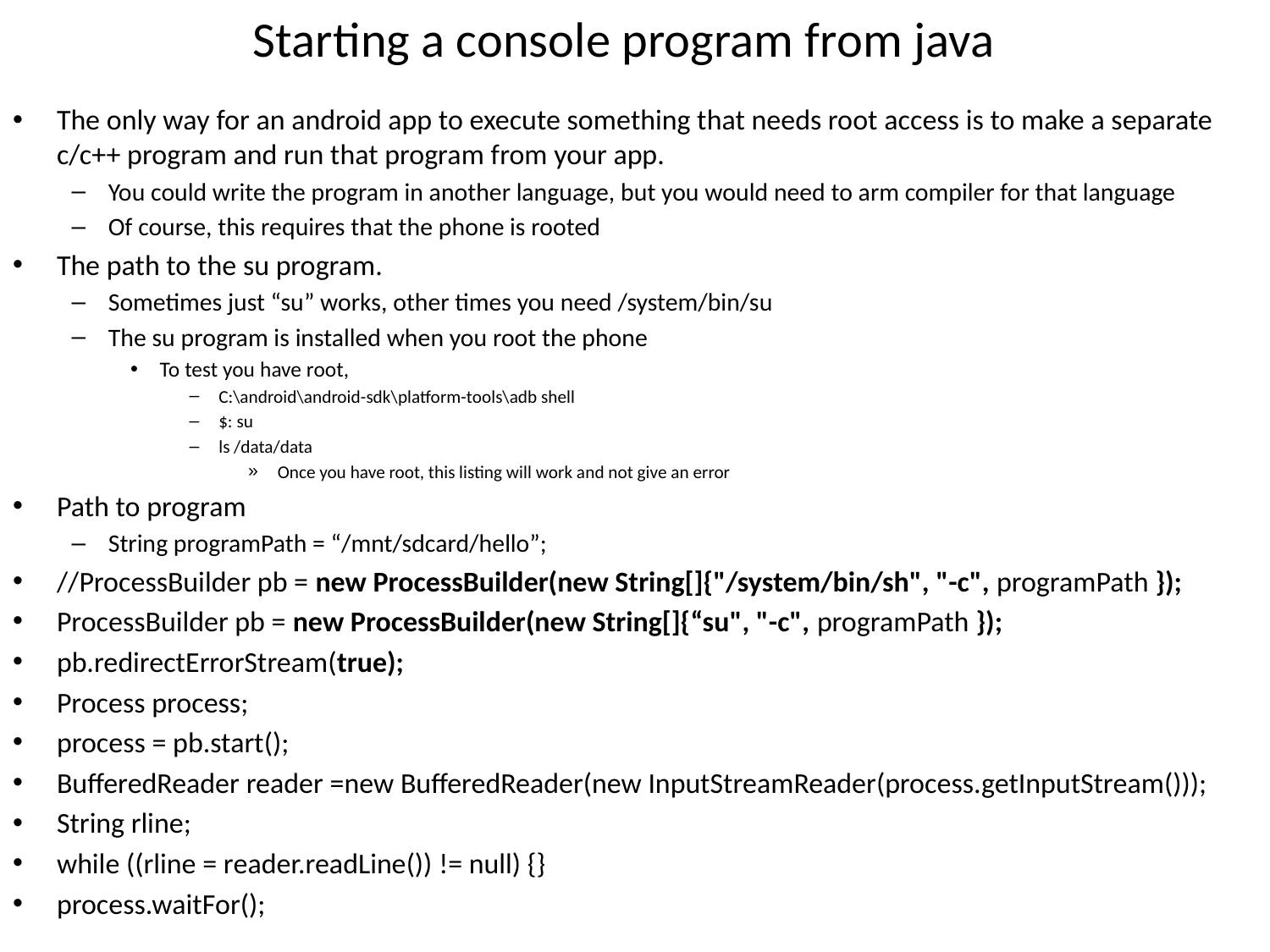

# Starting a console program from java
The only way for an android app to execute something that needs root access is to make a separate c/c++ program and run that program from your app.
You could write the program in another language, but you would need to arm compiler for that language
Of course, this requires that the phone is rooted
The path to the su program.
Sometimes just “su” works, other times you need /system/bin/su
The su program is installed when you root the phone
To test you have root,
C:\android\android-sdk\platform-tools\adb shell
$: su
ls /data/data
Once you have root, this listing will work and not give an error
Path to program
String programPath = “/mnt/sdcard/hello”;
//ProcessBuilder pb = new ProcessBuilder(new String[]{"/system/bin/sh", "-c", programPath });
ProcessBuilder pb = new ProcessBuilder(new String[]{“su", "-c", programPath });
pb.redirectErrorStream(true);
Process process;
process = pb.start();
BufferedReader reader =new BufferedReader(new InputStreamReader(process.getInputStream()));
String rline;
while ((rline = reader.readLine()) != null) {}
process.waitFor();